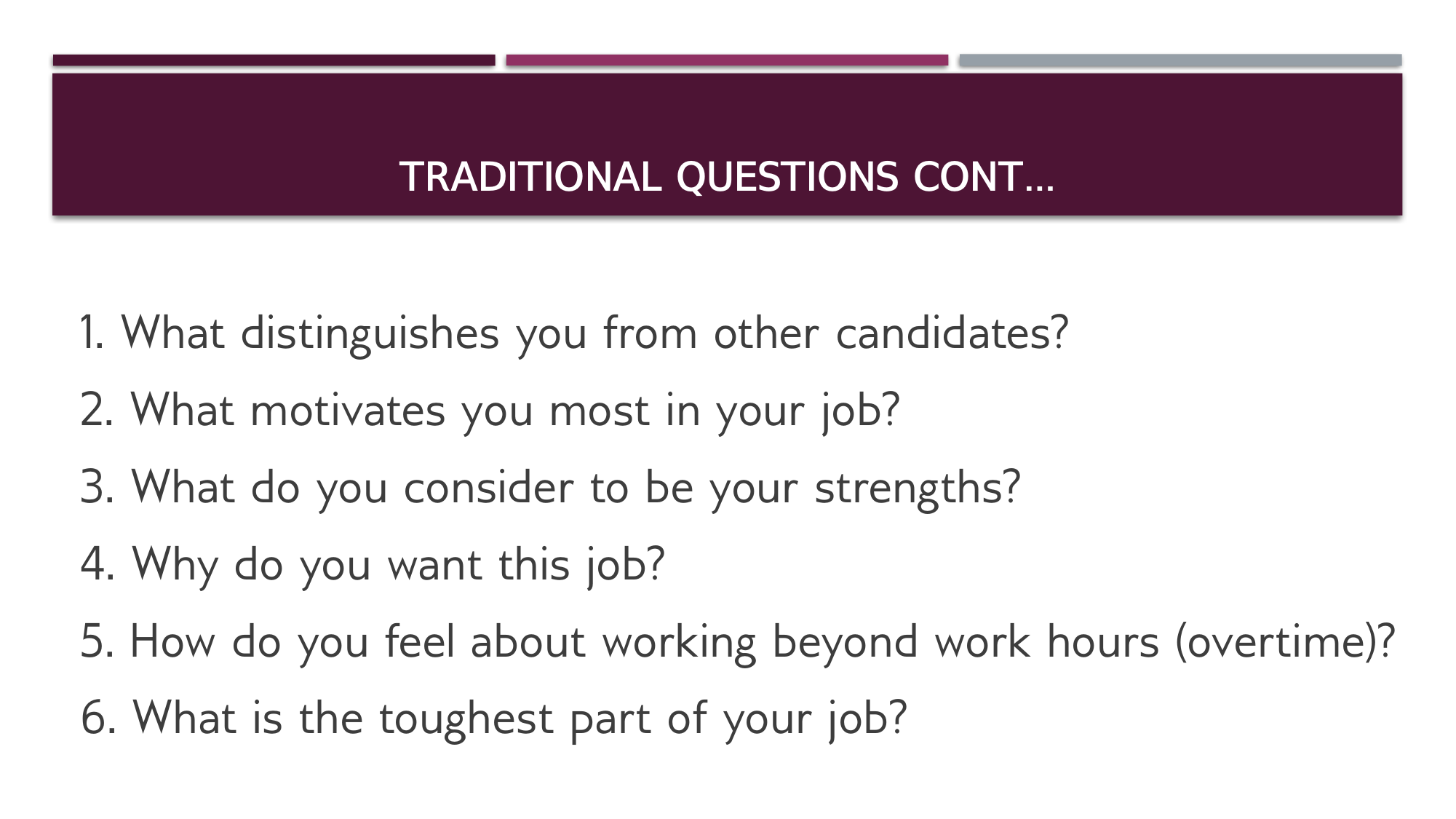

# Traditional questions cont…
1. What distinguishes you from other candidates?
2. What motivates you most in your job?
3. What do you consider to be your strengths?
4. Why do you want this job?
5. How do you feel about working beyond work hours (overtime)?
6. What is the toughest part of your job?